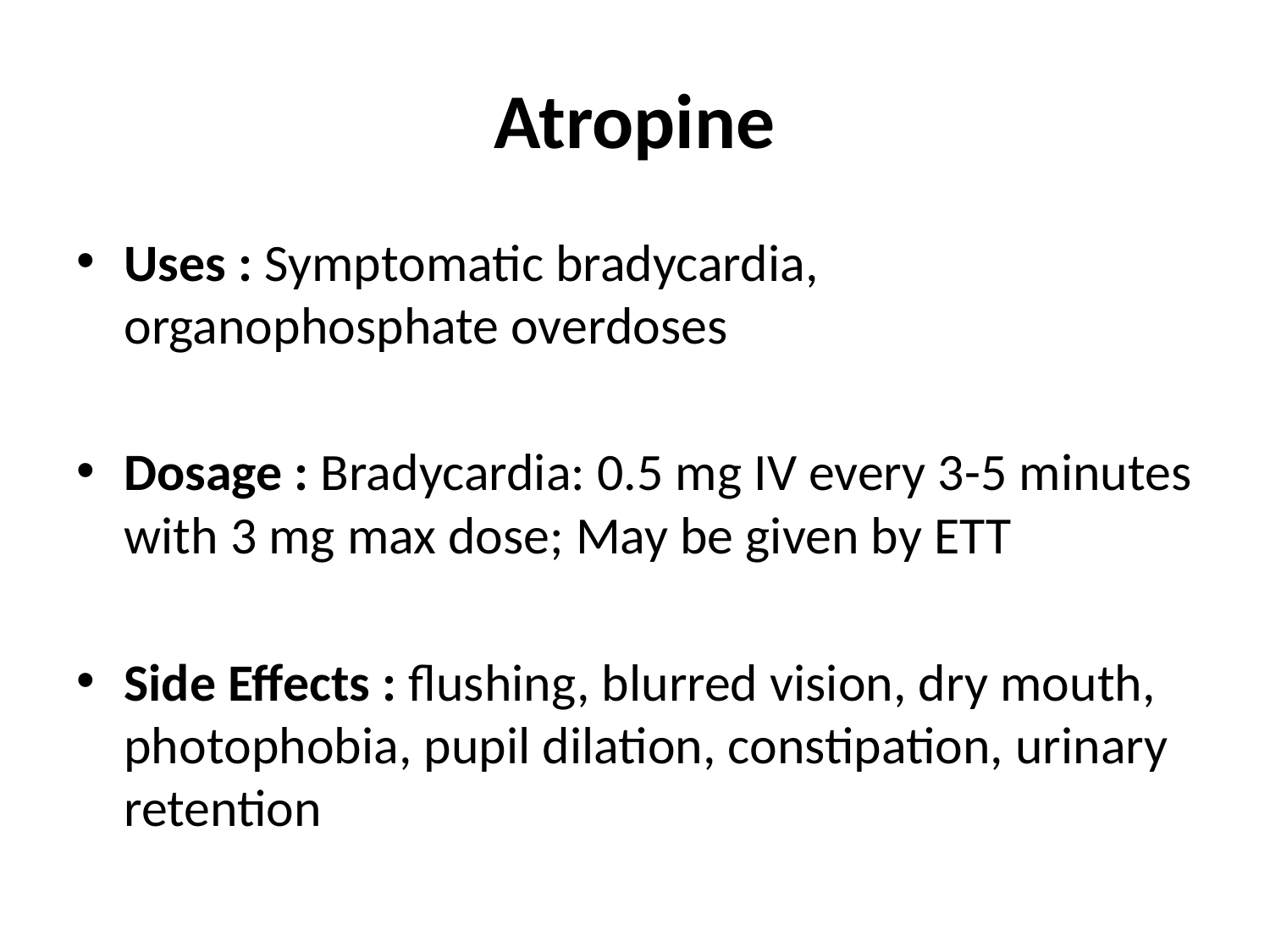

# Atropine
Uses : Symptomatic bradycardia, organophosphate overdoses

Dosage : Bradycardia: 0.5 mg IV every 3-5 minutes with 3 mg max dose; May be given by ETT

Side Effects : flushing, blurred vision, dry mouth, photophobia, pupil dilation, constipation, urinary retention